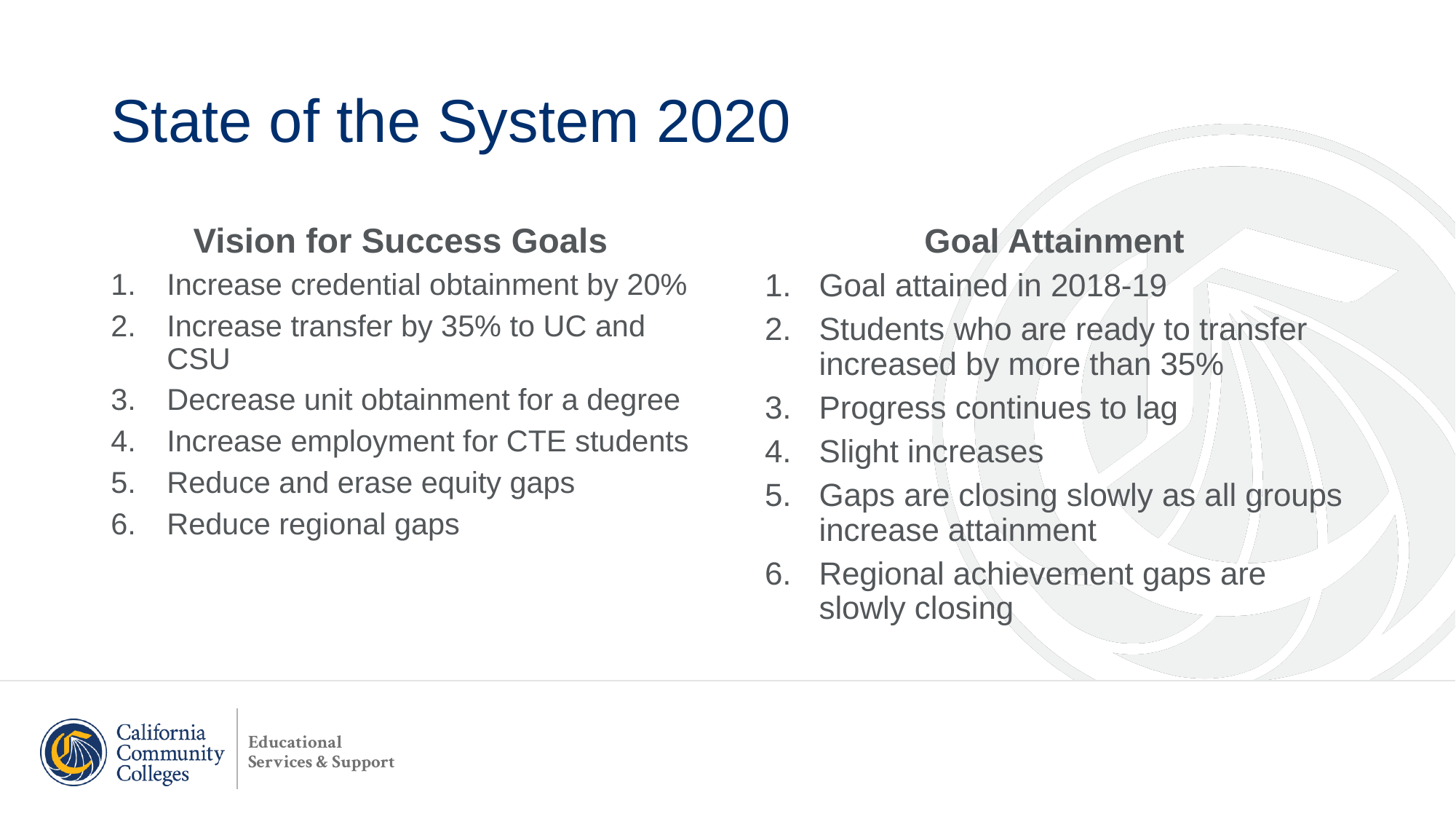

# State of the System 2020
Vision for Success Goals
Increase credential obtainment by 20%
Increase transfer by 35% to UC and CSU
Decrease unit obtainment for a degree
Increase employment for CTE students
Reduce and erase equity gaps
Reduce regional gaps
Goal Attainment
Goal attained in 2018-19
Students who are ready to transfer increased by more than 35%
Progress continues to lag
Slight increases
Gaps are closing slowly as all groups increase attainment
Regional achievement gaps are slowly closing